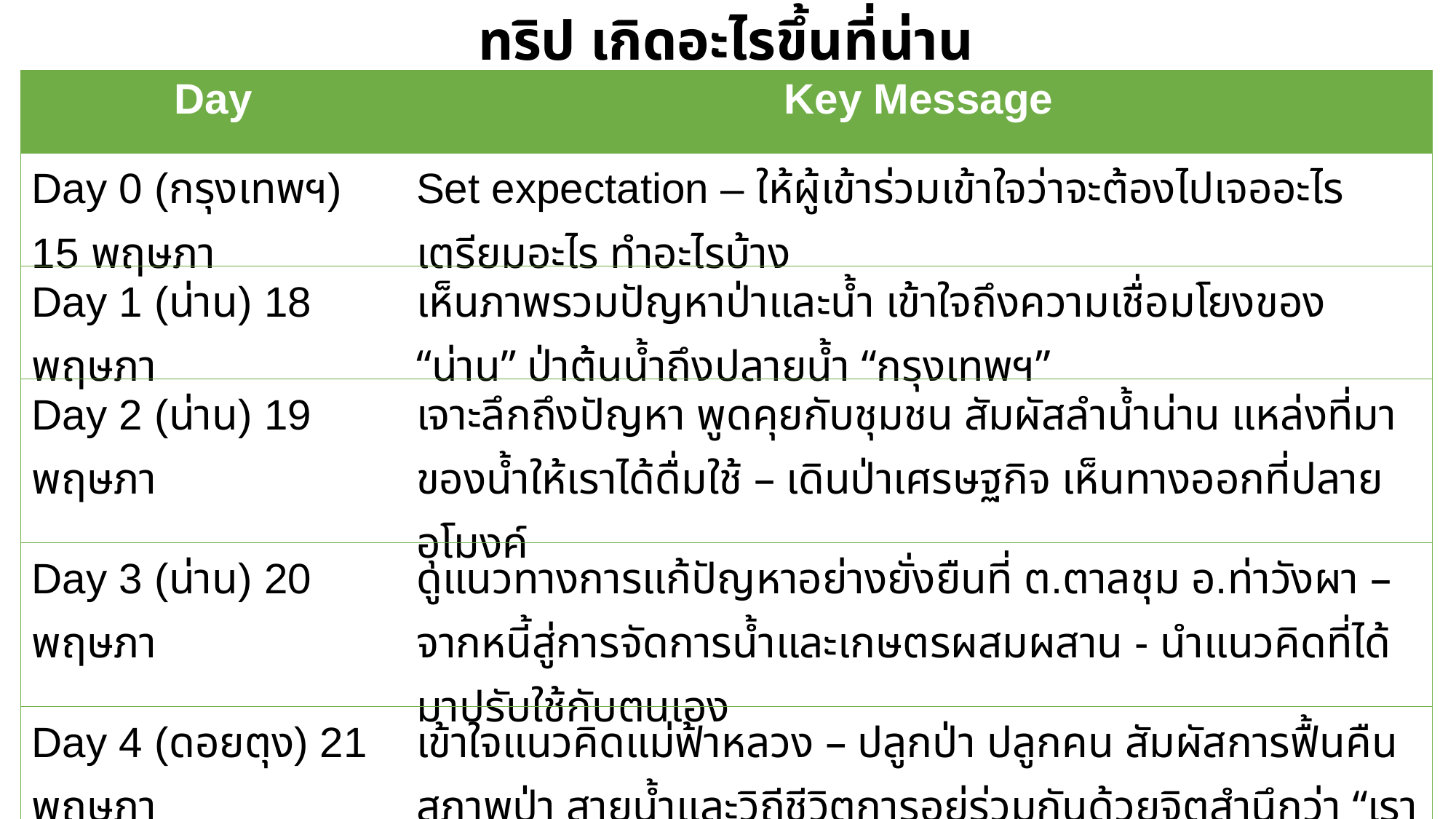

ทริป เกิดอะไรขึ้นที่น่าน
| Day | Key Message |
| --- | --- |
| Day 0 (กรุงเทพฯ) 15 พฤษภา | Set expectation – ให้ผู้เข้าร่วมเข้าใจว่าจะต้องไปเจออะไร เตรียมอะไร ทำอะไรบ้าง |
| Day 1 (น่าน) 18 พฤษภา | เห็นภาพรวมปัญหาป่าและน้ำ เข้าใจถึงความเชื่อมโยงของ “น่าน” ป่าต้นน้ำถึงปลายน้ำ “กรุงเทพฯ” |
| Day 2 (น่าน) 19 พฤษภา | เจาะลึกถึงปัญหา พูดคุยกับชุมชน สัมผัสลำน้ำน่าน แหล่งที่มาของน้ำให้เราได้ดื่มใช้ – เดินป่าเศรษฐกิจ เห็นทางออกที่ปลายอุโมงค์ |
| Day 3 (น่าน) 20 พฤษภา | ดูแนวทางการแก้ปัญหาอย่างยั่งยืนที่ ต.ตาลชุม อ.ท่าวังผา – จากหนี้สู่การจัดการน้ำและเกษตรผสมผสาน - นำแนวคิดที่ได้มาปรับใช้กับตนเอง |
| Day 4 (ดอยตุง) 21 พฤษภา | เข้าใจแนวคิดแม่ฟ้าหลวง – ปลูกป่า ปลูกคน สัมผัสการฟื้นคืนสภาพป่า สายน้ำและวิถีชีวิตการอยู่ร่วมกันด้วยจิตสำนึกว่า “เราดูแลป่า...ป่าดูแลเรา” |
| Day 5 (ดอยตุง) 22 พฤษภา | ตกผลึกความคิด “เราจะดูแลป่าร่วมกันได้อย่างไร” เพื่อบอกต่อให้คนรอบตัวได้รับรู้ |